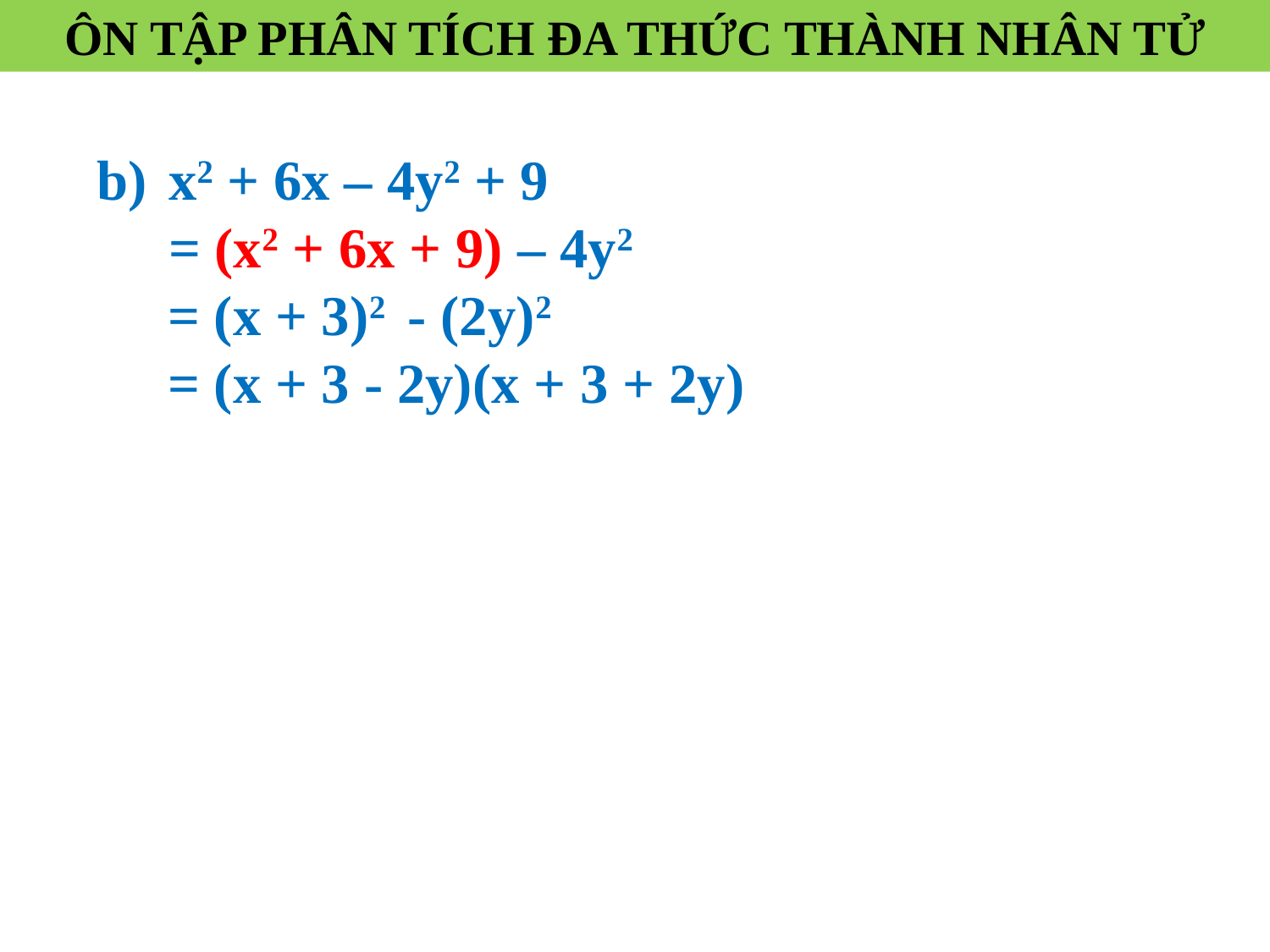

ÔN TẬP PHÂN TÍCH ĐA THỨC THÀNH NHÂN TỬ
x2 + 6x – 4y2 + 9
	= (x2 + 6x + 9) – 4y2
     = (x + 3)2  - (2y)2
     = (x + 3 - 2y)(x + 3 + 2y)